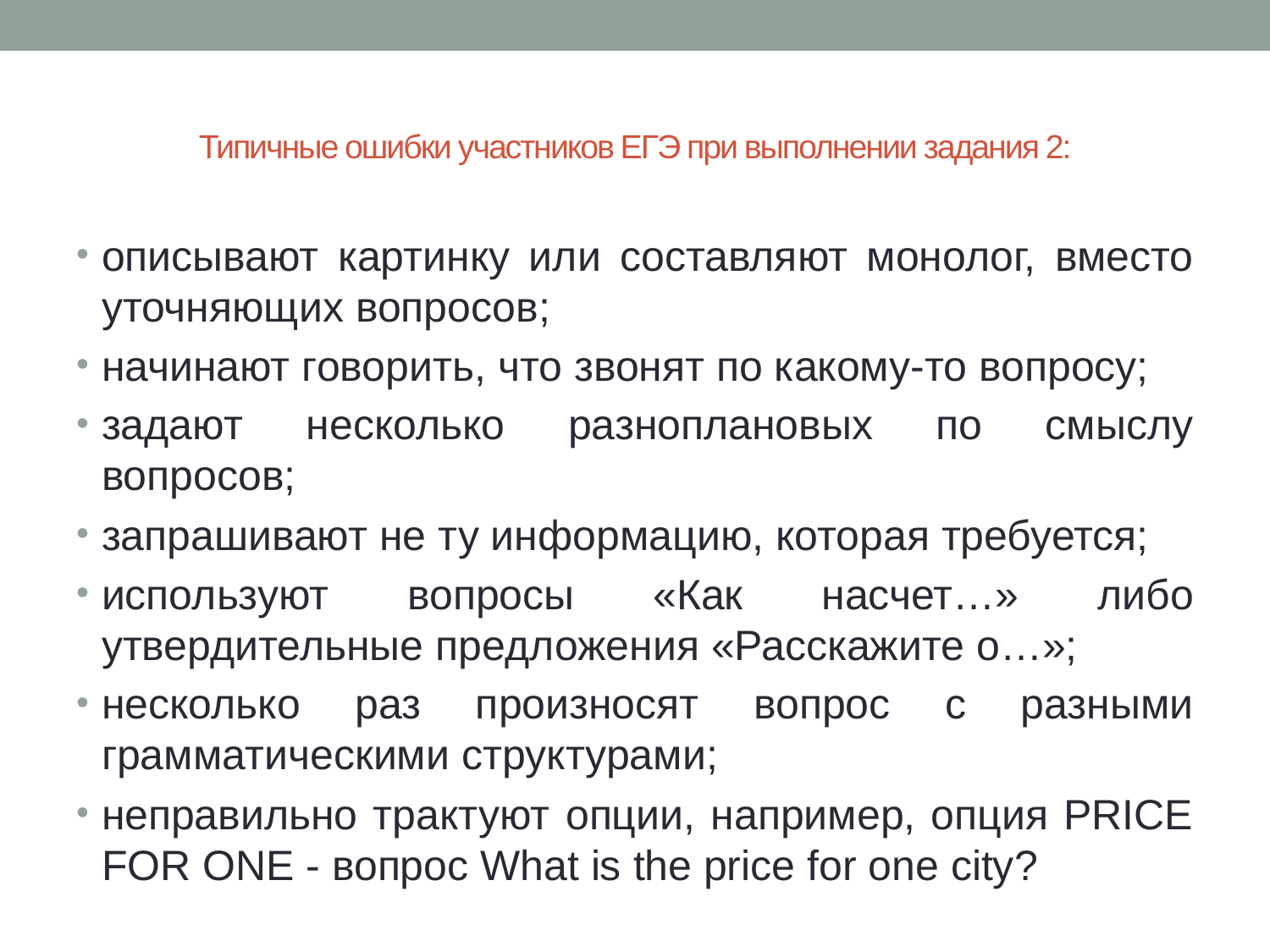

# Типичные ошибки участников ЕГЭ при выполнении задания 2:
описывают картинку или составляют монолог, вместо уточняющих вопросов;
начинают говорить, что звонят по какому-то вопросу;
задают несколько разноплановых по смыслу вопросов;
запрашивают не ту информацию, которая требуется;
используют вопросы «Как насчет…» либо утвердительные предложения «Расскажите о…»;
несколько раз произносят вопрос с разными грамматическими структурами;
неправильно трактуют опции, например, опция PRICE FOR ONE - вопрос What is the price for one city?